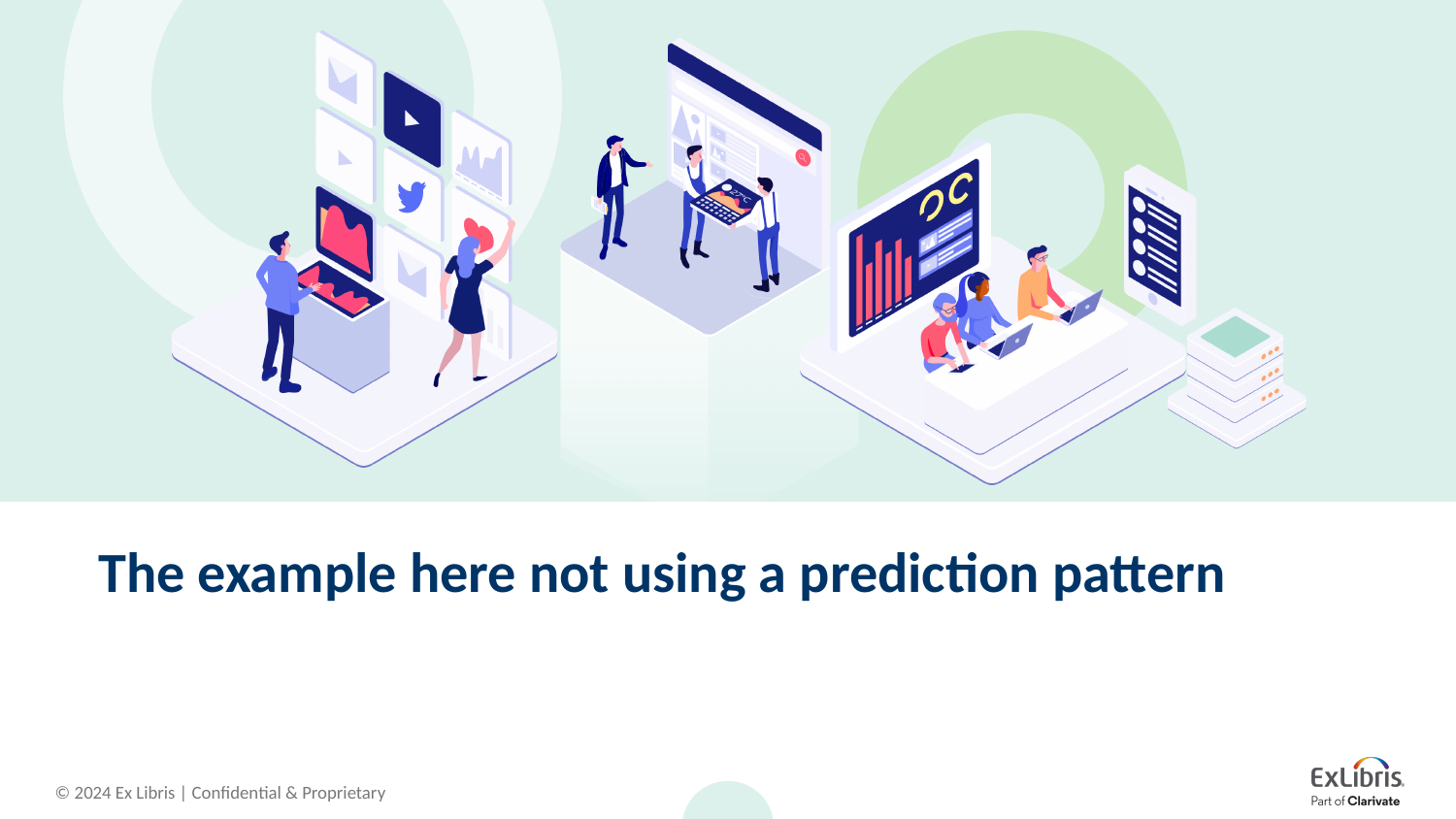

# The example here not using a prediction pattern